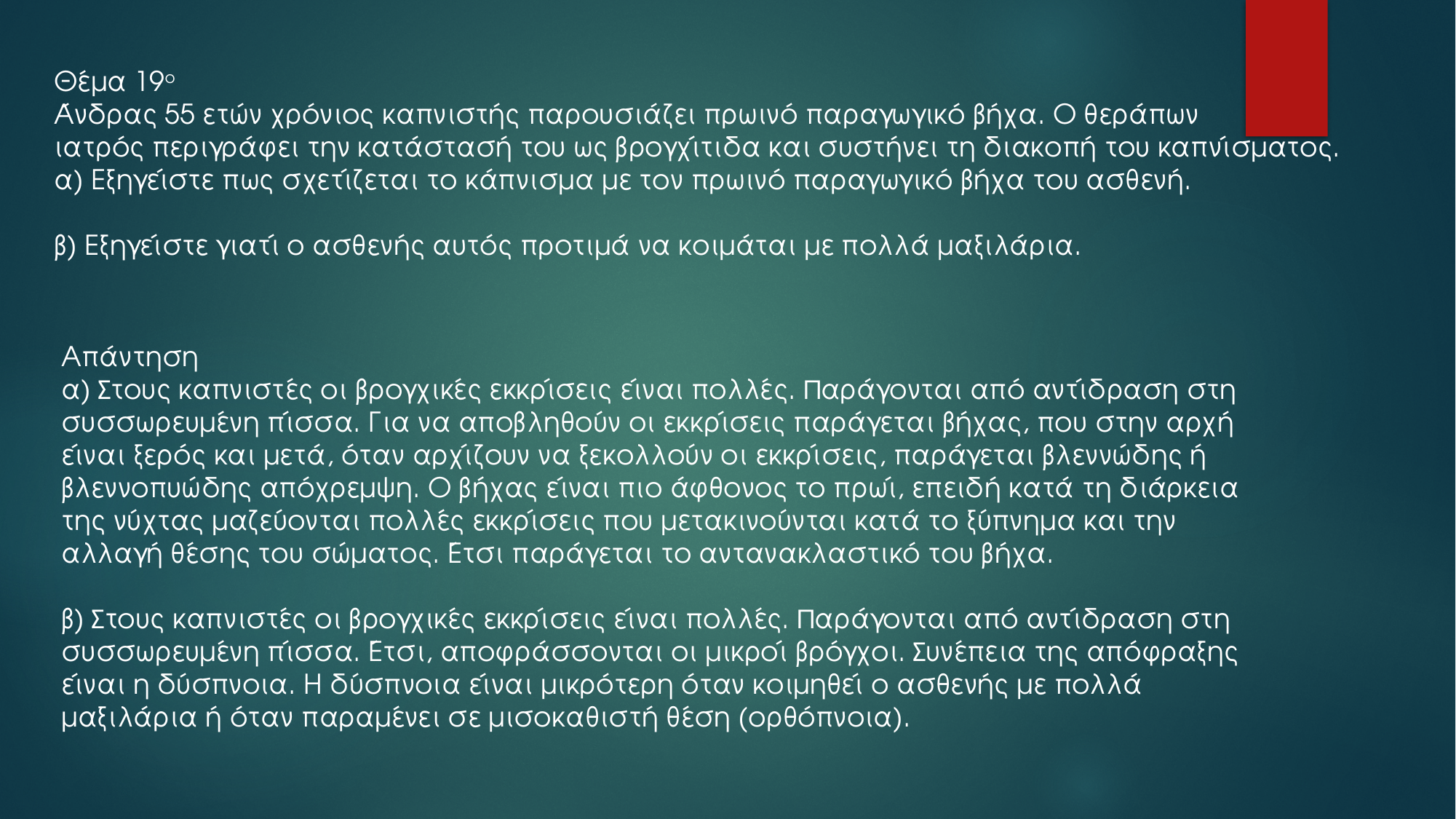

Θέμα 19ο
Άνδρας 55 ετών χρόνιος καπνιστής παρουσιάζει πρωινό παραγωγικό βήχα. Ο θεράπων
ιατρός περιγράφει την κατάστασή του ως βρογχίτιδα και συστήνει τη διακοπή του καπνίσματος.
α) Εξηγείστε πως σχετίζεται το κάπνισμα με τον πρωινό παραγωγικό βήχα του ασθενή.

β) Εξηγείστε γιατί ο ασθενής αυτός προτιμά να κοιμάται με πολλά μαξιλάρια.
Απάντηση
α) Στους καπνιστές οι βρογχικές εκκρίσεις είναι πολλές. Παράγονται από αντίδραση στη
συσσωρευμένη πίσσα. Για να αποβληθούν οι εκκρίσεις παράγεται βήχας, που στην αρχή
είναι ξερός και μετά, όταν αρχίζουν να ξεκολλούν οι εκκρίσεις, παράγεται βλεννώδης ή
βλεννοπυώδης απόχρεμψη. Ο βήχας είναι πιο άφθονος το πρωί, επειδή κατά τη διάρκεια
της νύχτας μαζεύονται πολλές εκκρίσεις που μετακινούνται κατά το ξύπνημα και την
αλλαγή θέσης του σώματος. Έτσι παράγεται το αντανακλαστικό του βήχα.

β) Στους καπνιστές οι βρογχικές εκκρίσεις είναι πολλές. Παράγονται από αντίδραση στη
συσσωρευμένη πίσσα. Έτσι, αποφράσσονται οι μικροί βρόγχοι. Συνέπεια της απόφραξης
είναι η δύσπνοια. Η δύσπνοια είναι μικρότερη όταν κοιμηθεί ο ασθενής με πολλά
μαξιλάρια ή όταν παραμένει σε μισοκαθιστή θέση (ορθόπνοια).